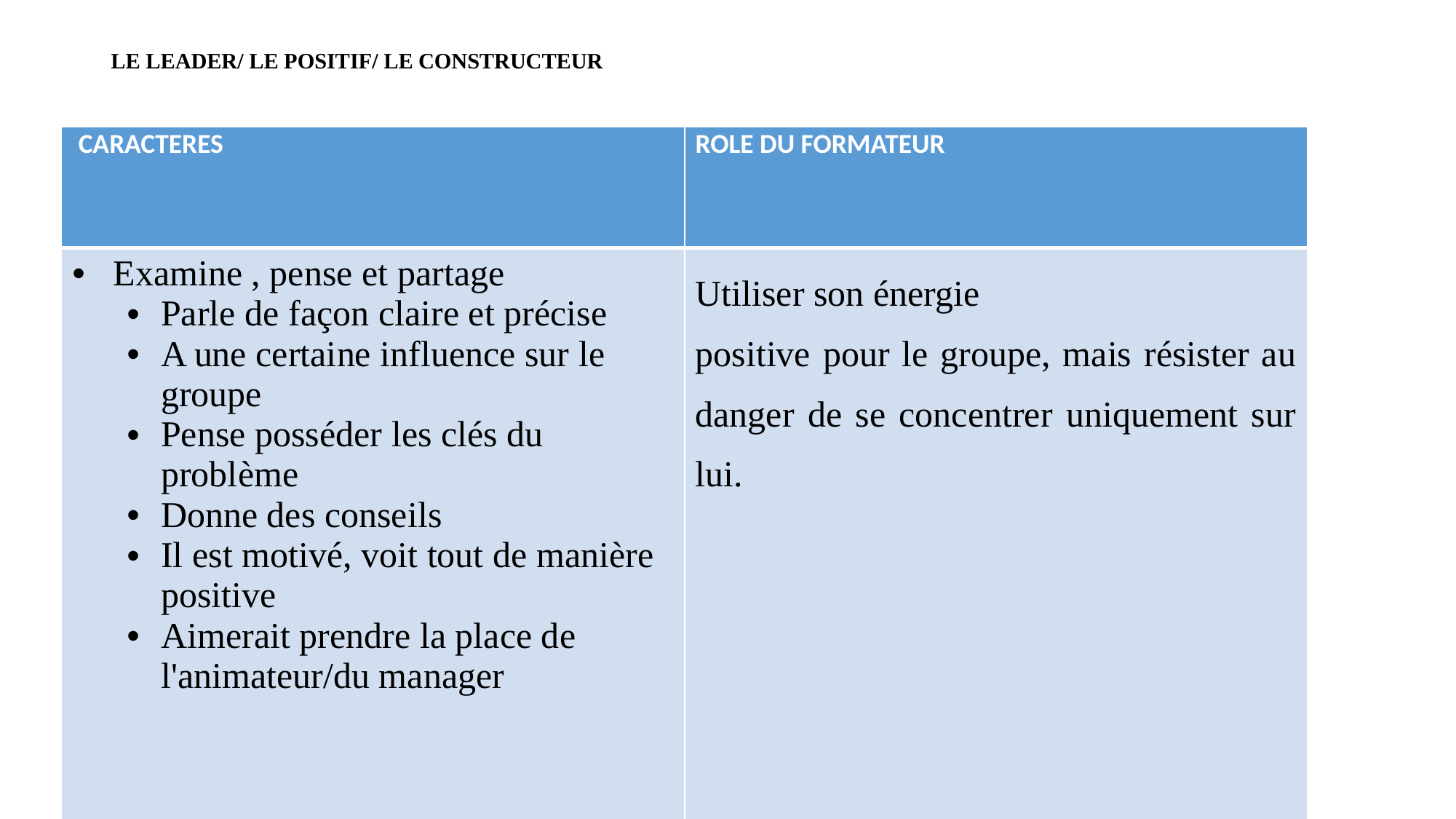

# LE LEADER/ LE POSITIF/ LE CONSTRUCTEUR
| CARACTERES | ROLE DU FORMATEUR |
| --- | --- |
| Examine , pense et partage Parle de façon claire et précise A une certaine influence sur le groupe Pense posséder les clés du problème Donne des conseils Il est motivé, voit tout de manière positive Aimerait prendre la place de l'animateur/du manager | Utiliser son énergie positive pour le groupe, mais résister au danger de se concentrer uniquement sur lui. |